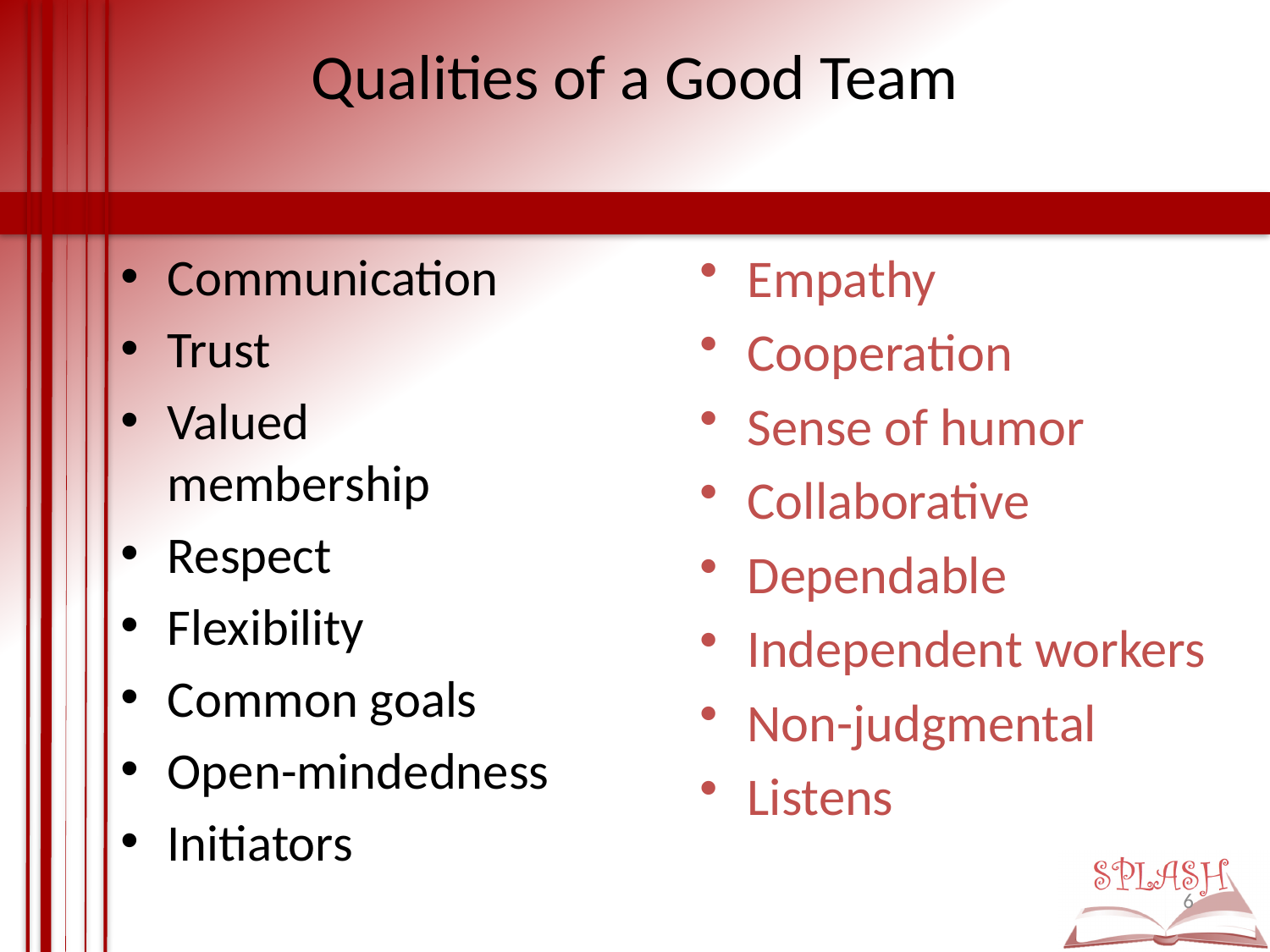

# Qualities of a Good Team
Communication
Trust
Valued membership
Respect
Flexibility
Common goals
Open-mindedness
Initiators

Empathy
Cooperation
Sense of humor
Collaborative
Dependable
Independent workers
Non-judgmental
Listens

6